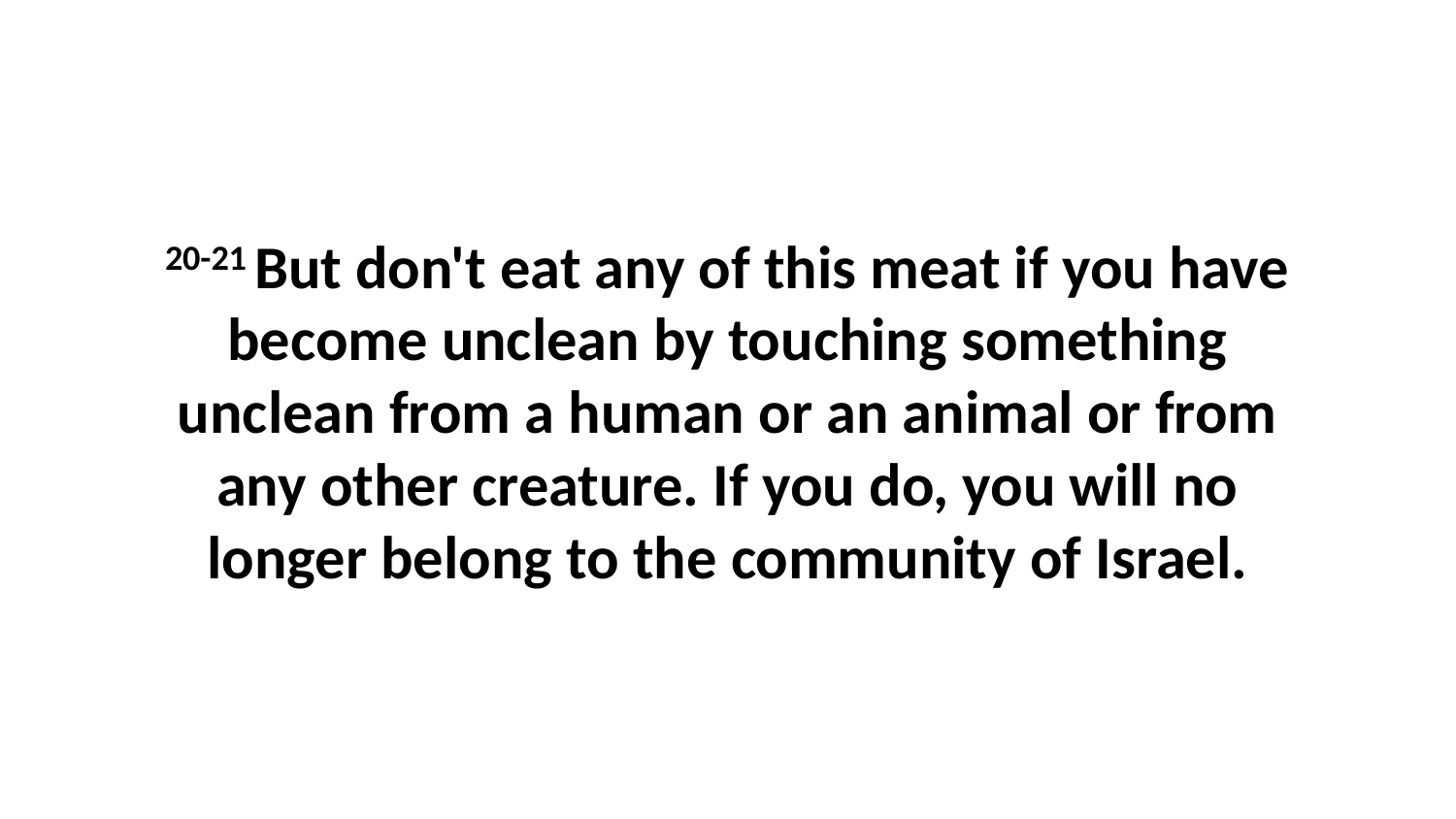

20-21 But don't eat any of this meat if you have become unclean by touching something unclean from a human or an animal or from any other creature. If you do, you will no longer belong to the community of Israel.